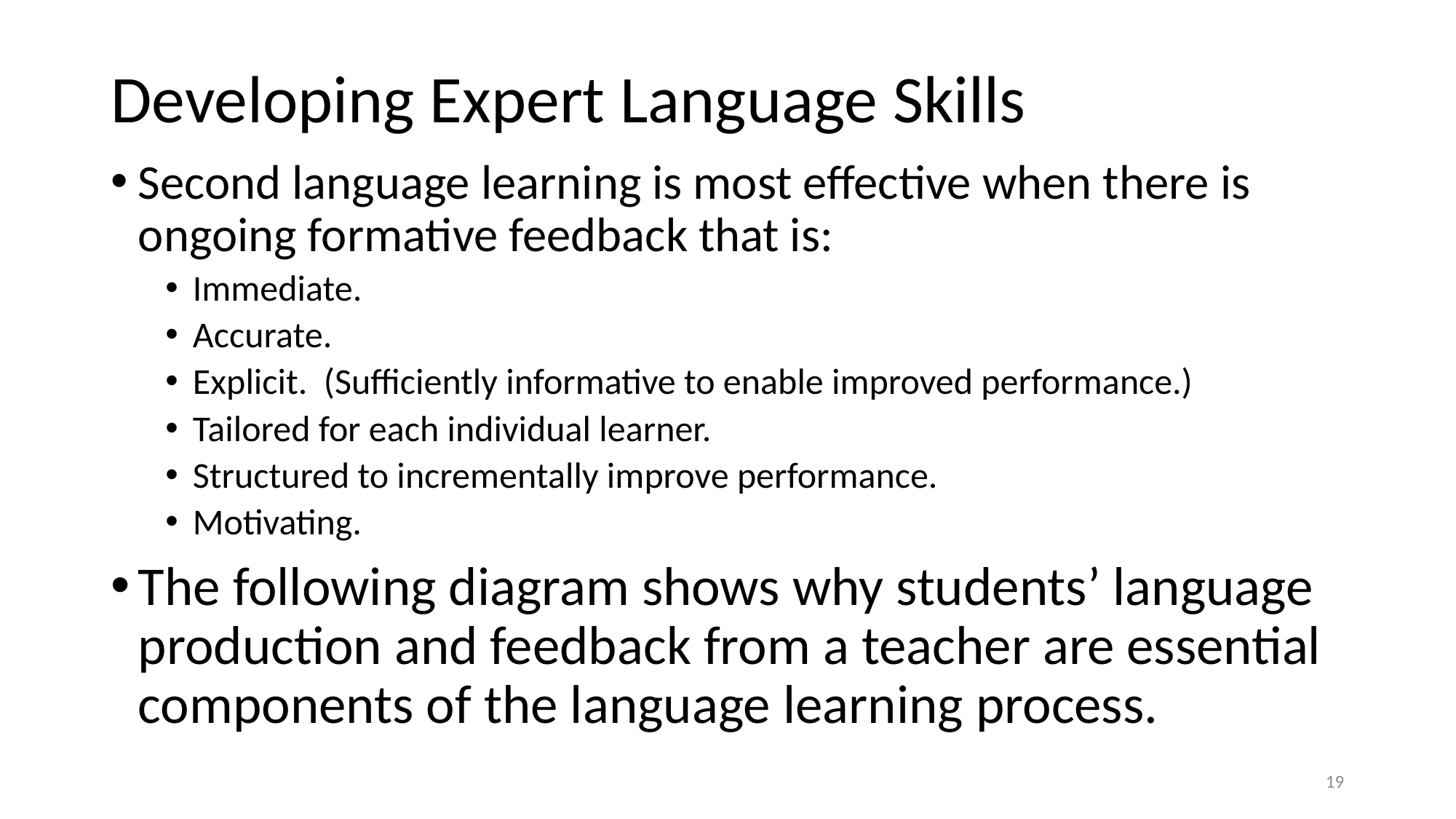

# Developing Expert Language Skills
Second language learning is most effective when there is ongoing formative feedback that is:
Immediate.
Accurate.
Explicit.  (Sufficiently informative to enable improved performance.)
Tailored for each individual learner.
Structured to incrementally improve performance.
Motivating.
The following diagram shows why students’ language production and feedback from a teacher are essential components of the language learning process.
19